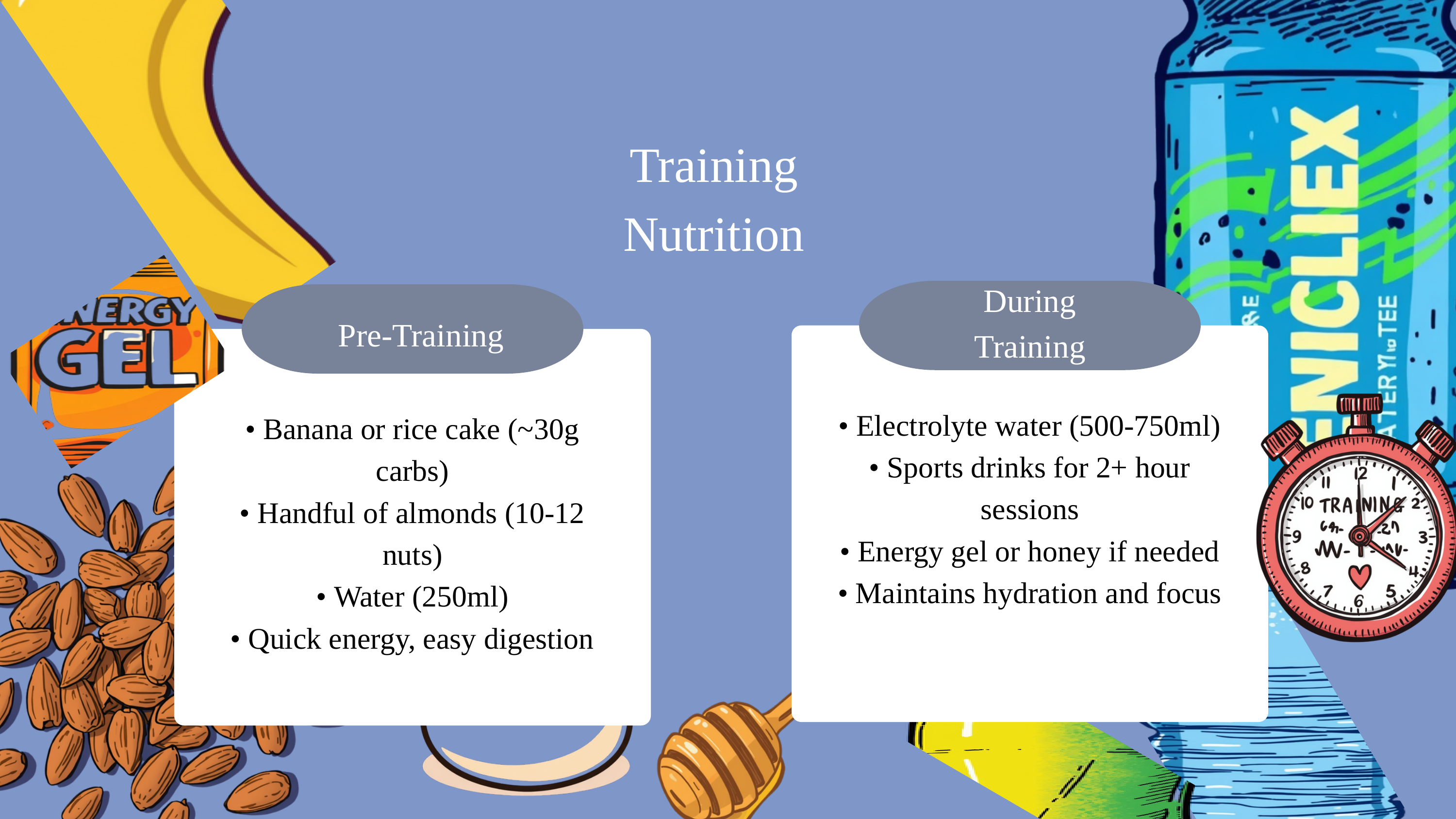

Training Nutrition

During Training

Pre-Training

• Electrolyte water (500-750ml)
• Sports drinks for 2+ hour sessions
• Energy gel or honey if needed
• Maintains hydration and focus
• Banana or rice cake (~30g carbs)
• Handful of almonds (10-12 nuts)
• Water (250ml)
• Quick energy, easy digestion